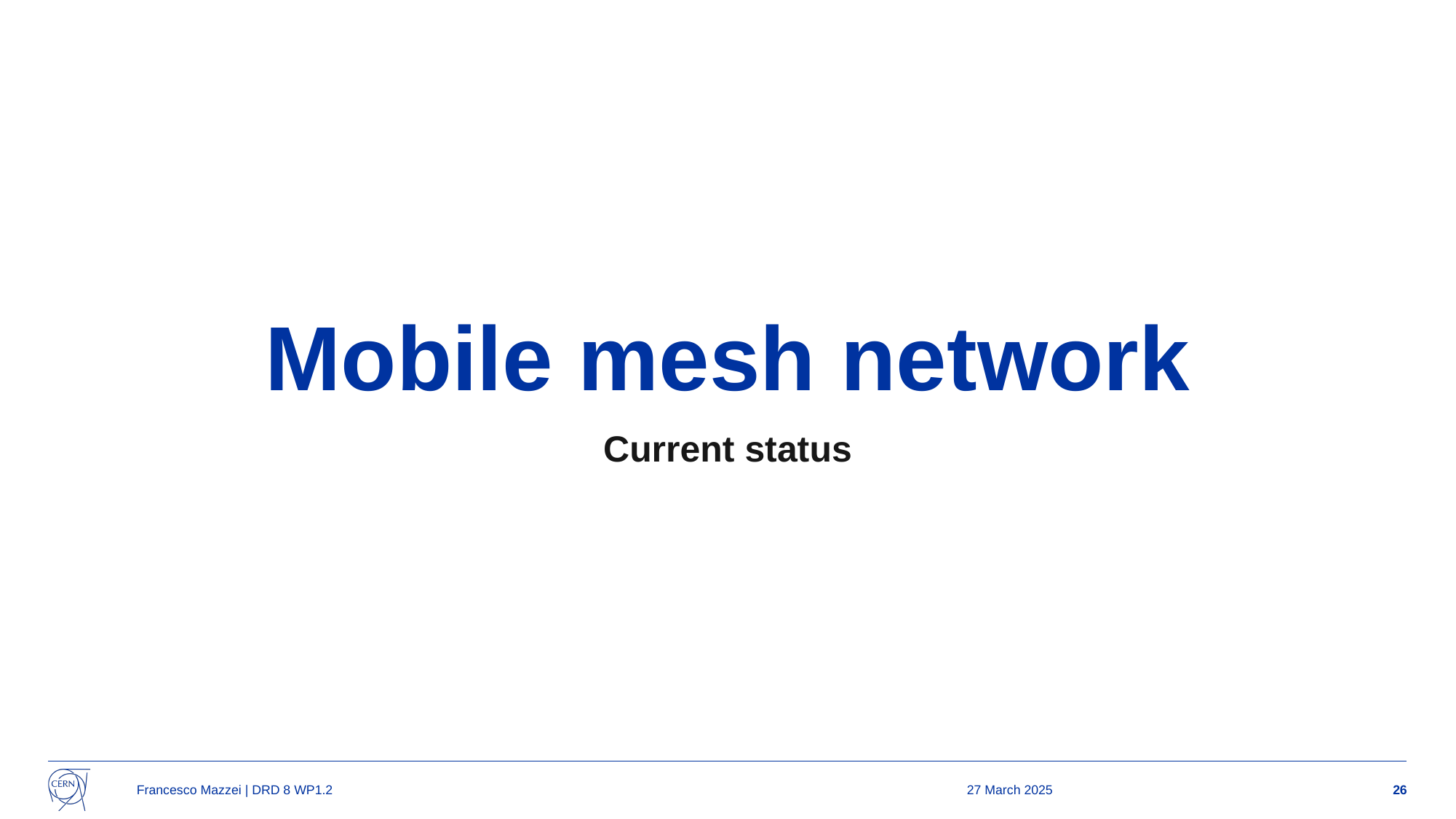

# Mobile mesh network
Current status
Francesco Mazzei | DRD 8 WP1.2
27 March 2025
26